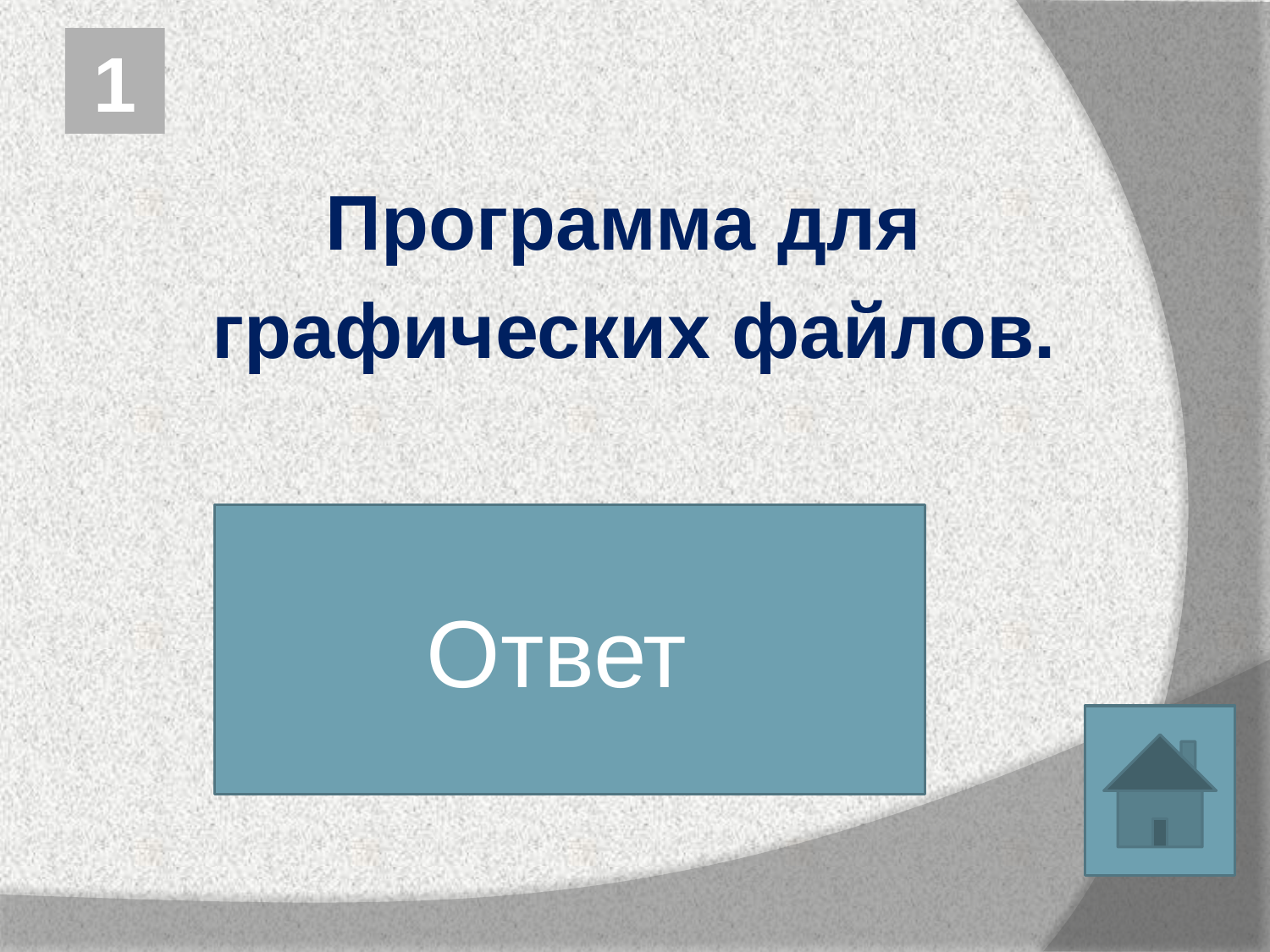

1
Программа для
графических файлов.
Ответ
Paint